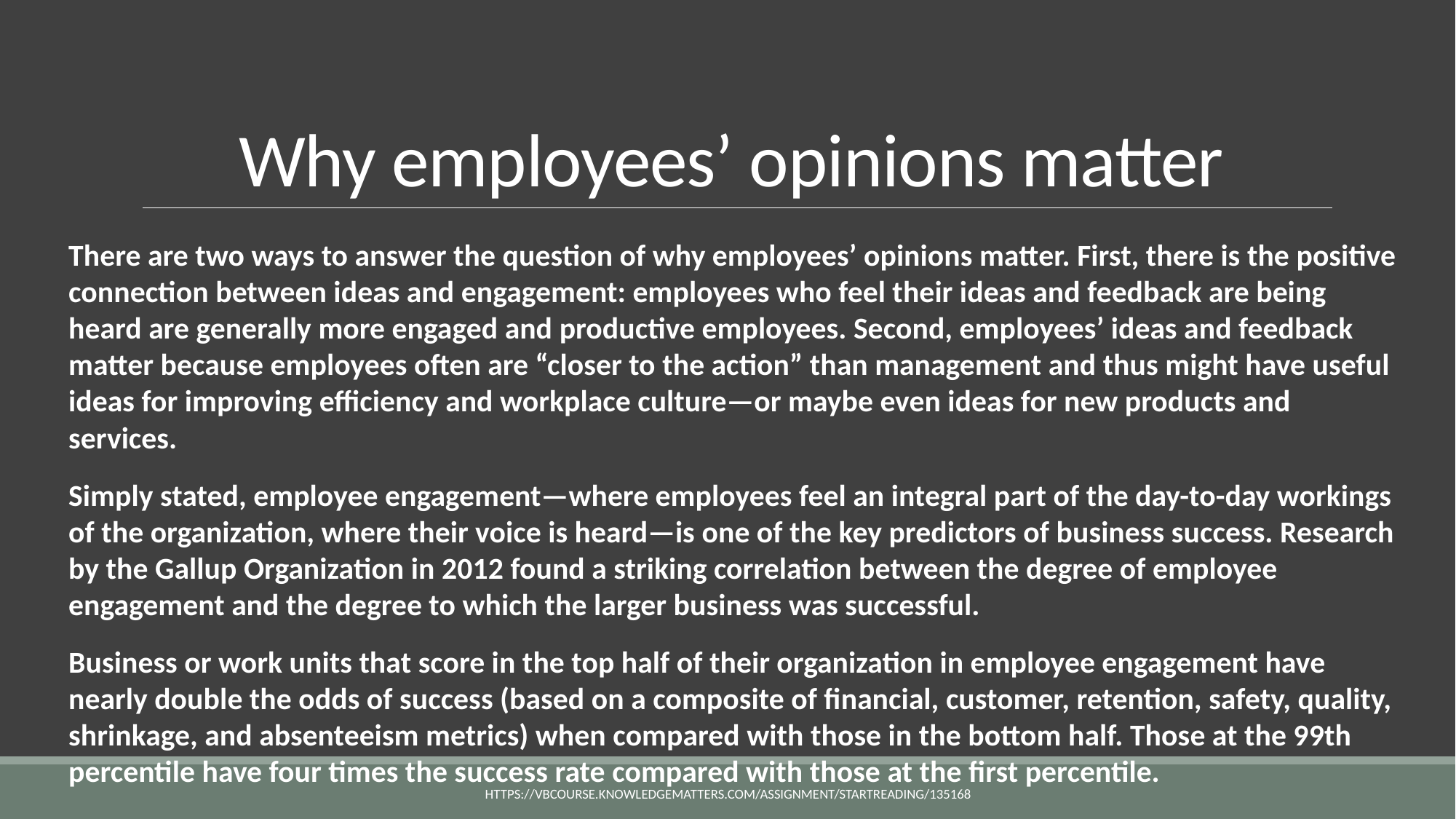

# Why employees’ opinions matter

There are two ways to answer the question of why employees’ opinions matter. First, there is the positive connection between ideas and engagement: employees who feel their ideas and feedback are being heard are generally more engaged and productive employees. Second, employees’ ideas and feedback matter because employees often are “closer to the action” than management and thus might have useful ideas for improving efficiency and workplace culture—or maybe even ideas for new products and services.
Simply stated, employee engagement—where employees feel an integral part of the day-to-day workings of the organization, where their voice is heard—is one of the key predictors of business success. Research by the Gallup Organization in 2012 found a striking correlation between the degree of employee engagement and the degree to which the larger business was successful.
Business or work units that score in the top half of their organization in employee engagement have nearly double the odds of success (based on a composite of financial, customer, retention, safety, quality, shrinkage, and absenteeism metrics) when compared with those in the bottom half. Those at the 99th percentile have four times the success rate compared with those at the first percentile.
https://vbcourse.knowledgematters.com/assignment/startReading/135168